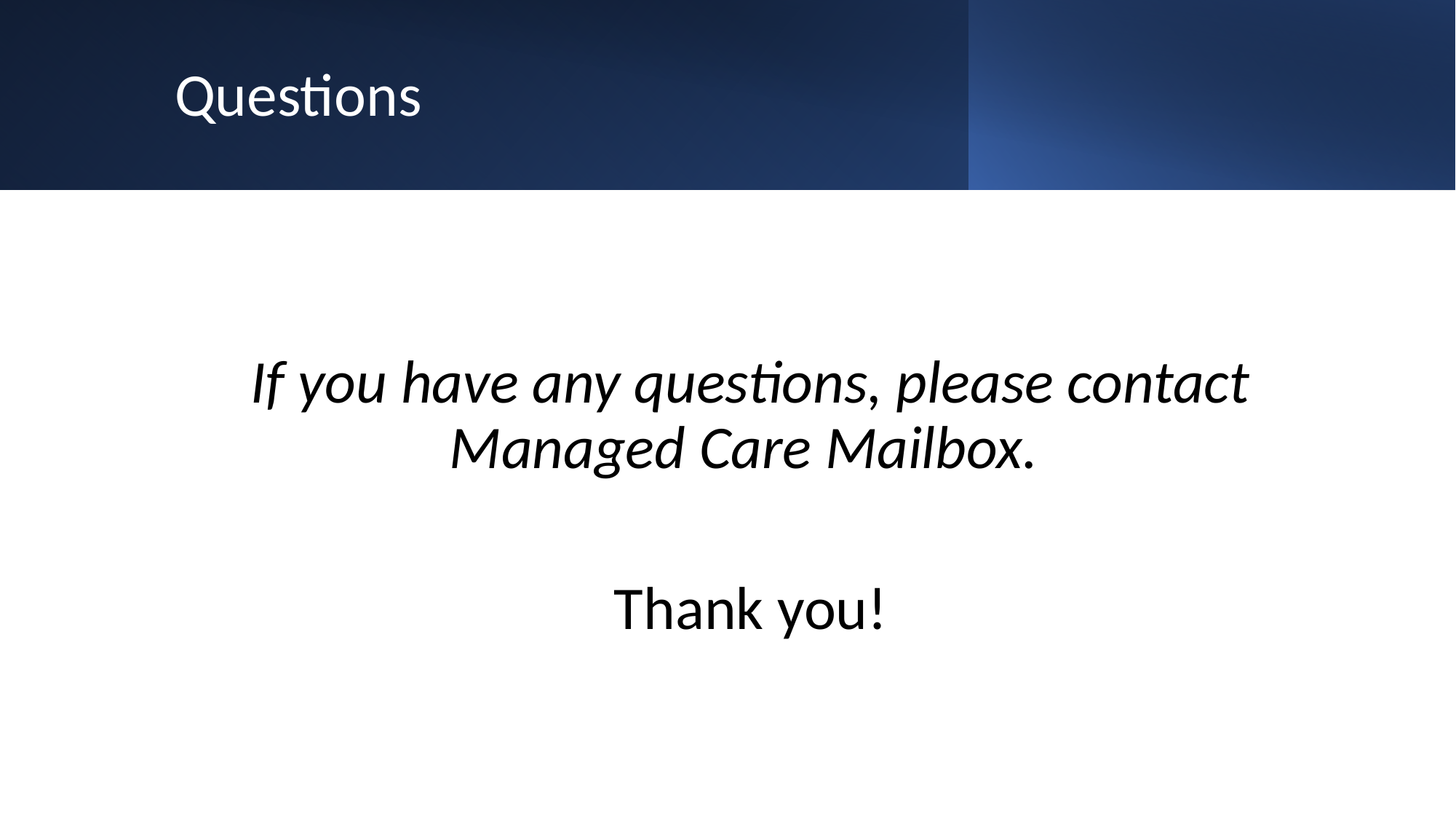

# Questions
If you have any questions, please contact Managed Care Mailbox.

Thank you!